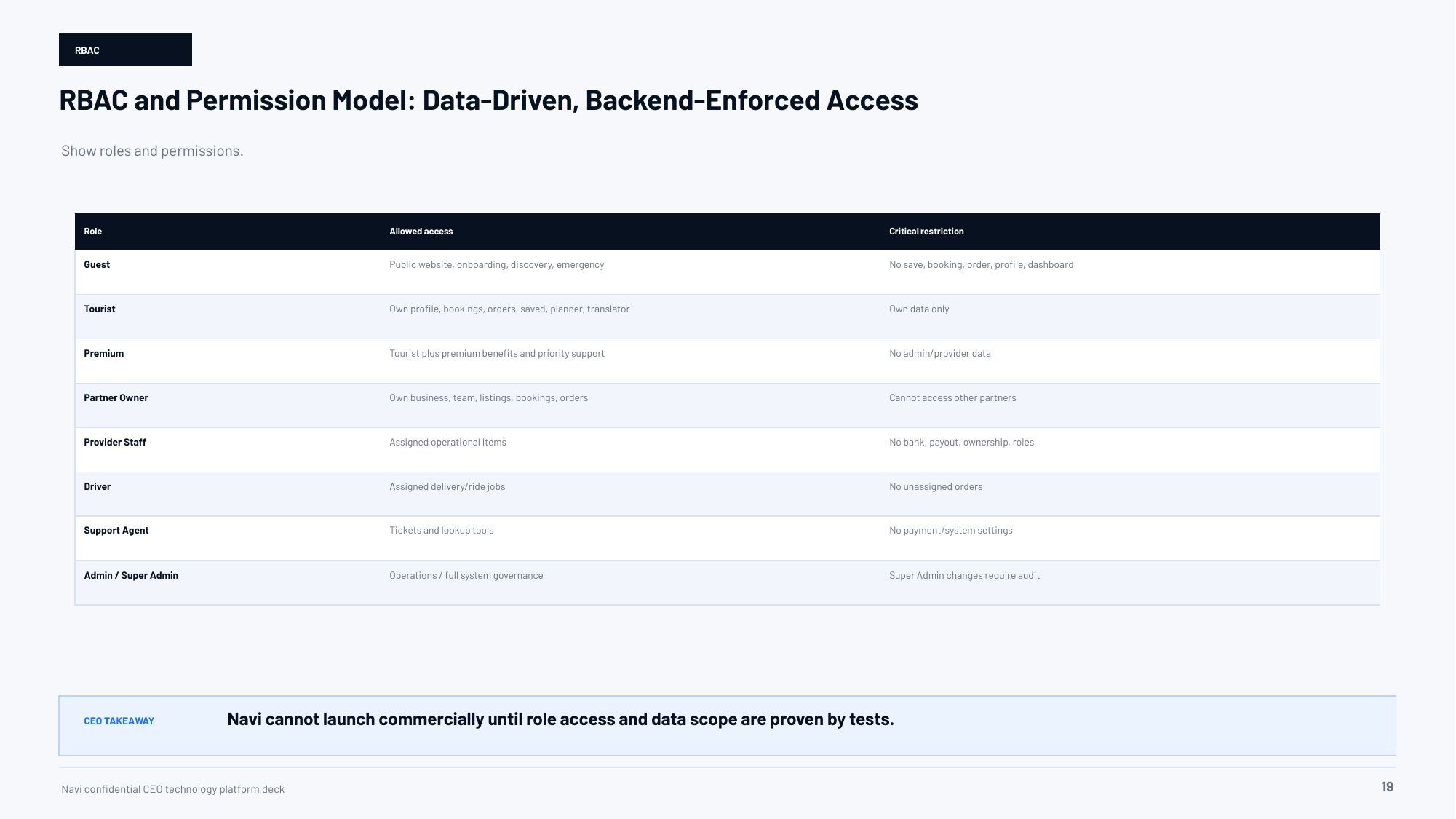

RBAC
RBAC and Permission Model: Data-Driven, Backend-Enforced Access
Show roles and permissions.

Role
Allowed access
Critical restriction

Guest
Public website, onboarding, discovery, emergency
No save, booking, order, profile, dashboard

Tourist
Own profile, bookings, orders, saved, planner, translator
Own data only

Premium
Tourist plus premium benefits and priority support
No admin/provider data

Partner Owner
Own business, team, listings, bookings, orders
Cannot access other partners

Provider Staff
Assigned operational items
No bank, payout, ownership, roles

Driver
Assigned delivery/ride jobs
No unassigned orders

Support Agent
Tickets and lookup tools
No payment/system settings

Admin / Super Admin
Operations / full system governance
Super Admin changes require audit

Navi cannot launch commercially until role access and data scope are proven by tests.
CEO TAKEAWAY

19
Navi confidential CEO technology platform deck